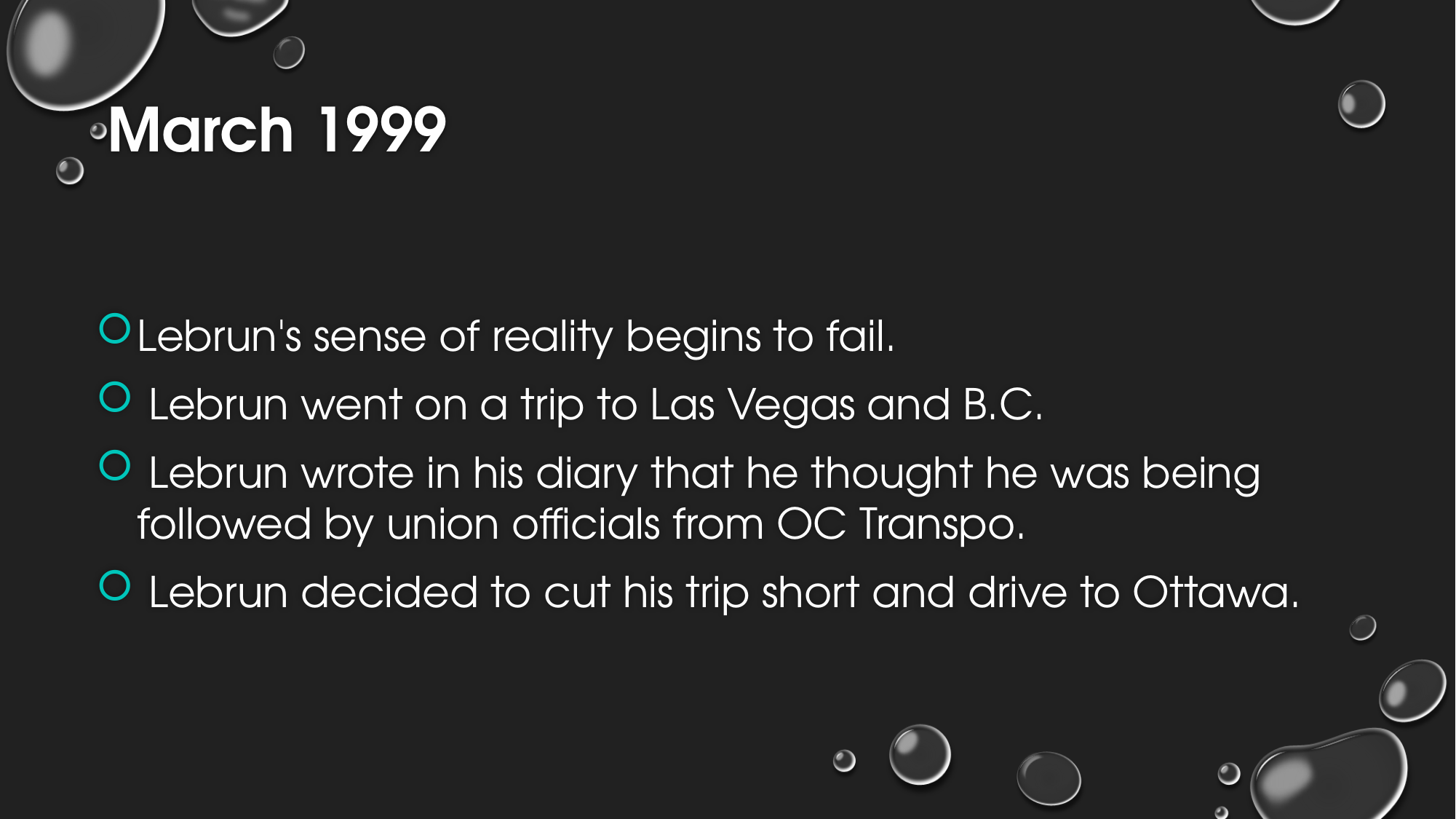

# March 1999
Lebrun's sense of reality begins to fail.
 Lebrun went on a trip to Las Vegas and B.C.
 Lebrun wrote in his diary that he thought he was being followed by union officials from OC Transpo.
 Lebrun decided to cut his trip short and drive to Ottawa.